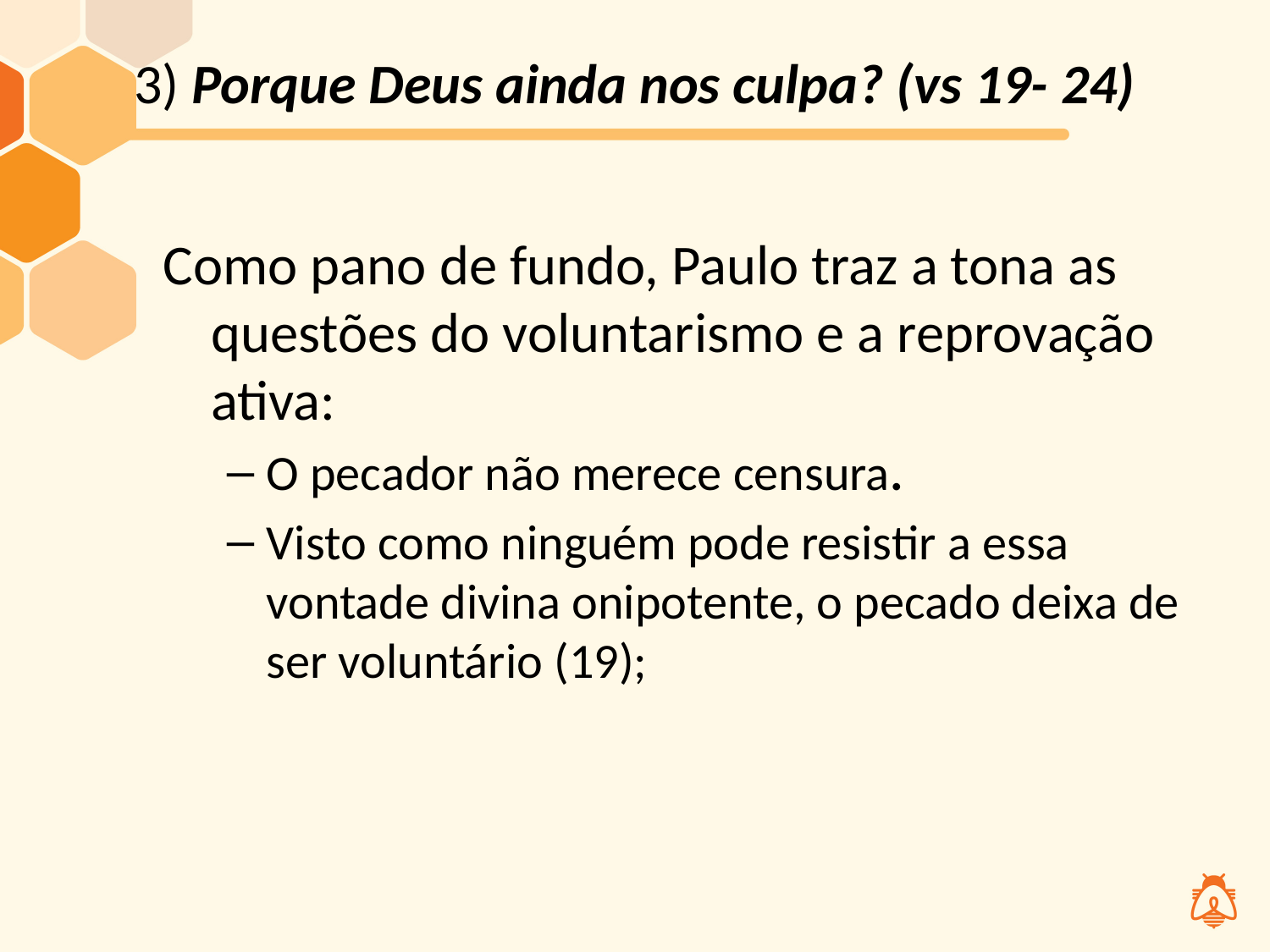

# 3) Porque Deus ainda nos culpa? (vs 19- 24)
Como pano de fundo, Paulo traz a tona as questões do voluntarismo e a reprovação ativa:
O pecador não merece censura.
Visto como ninguém pode resistir a essa vontade divina onipotente, o pecado deixa de ser voluntário (19);